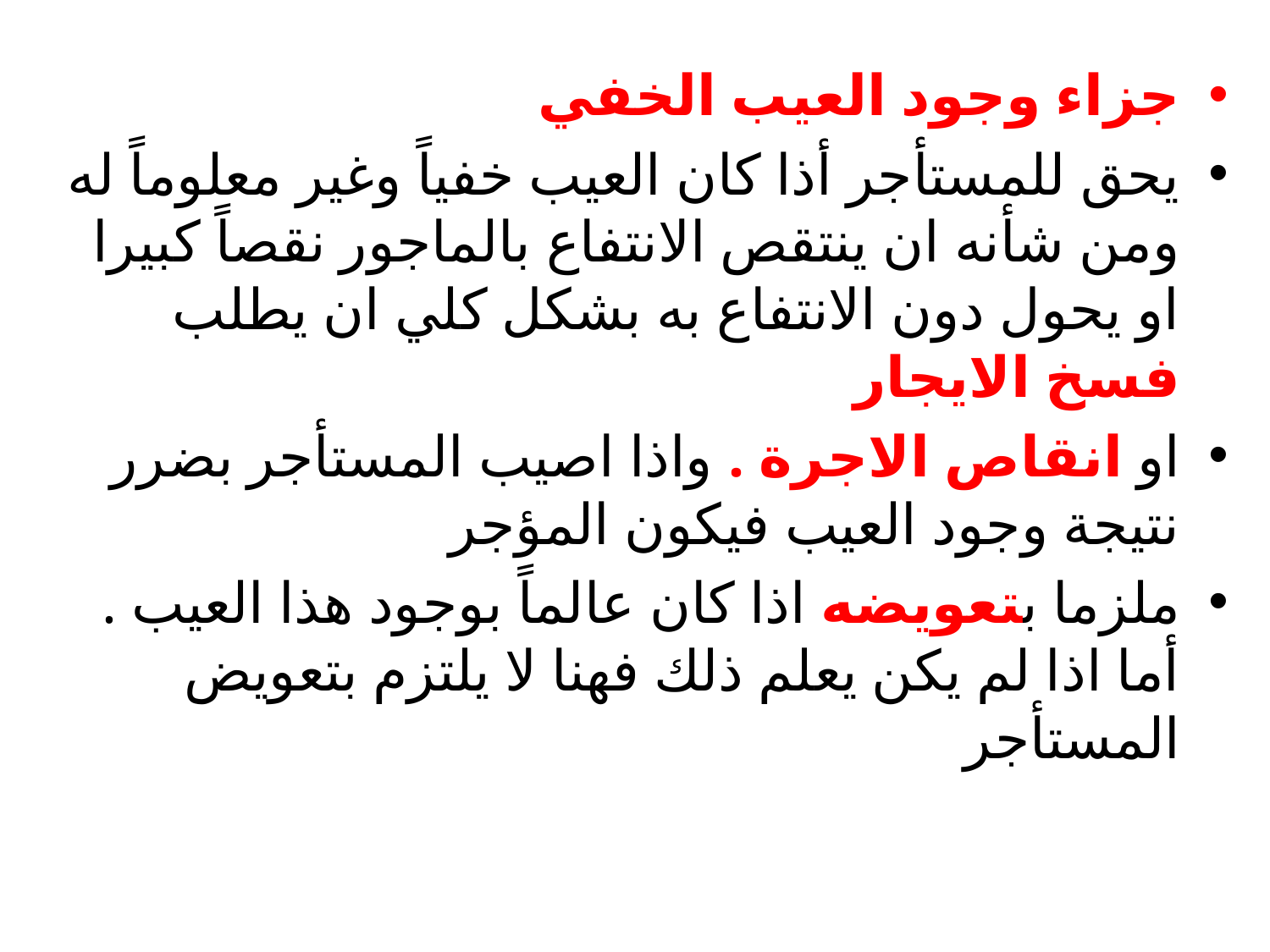

#
جزاء وجود العيب الخفي
يحق للمستأجر أذا كان العيب خفياً وغير معلوماً له ومن شأنه ان ينتقص الانتفاع بالماجور نقصاً كبيرا او يحول دون الانتفاع به بشكل كلي ان يطلب فسخ الايجار
او انقاص الاجرة . واذا اصيب المستأجر بضرر نتيجة وجود العيب فيكون المؤجر
ملزما بتعويضه اذا كان عالماً بوجود هذا العيب . أما اذا لم يكن يعلم ذلك فهنا لا يلتزم بتعويض المستأجر